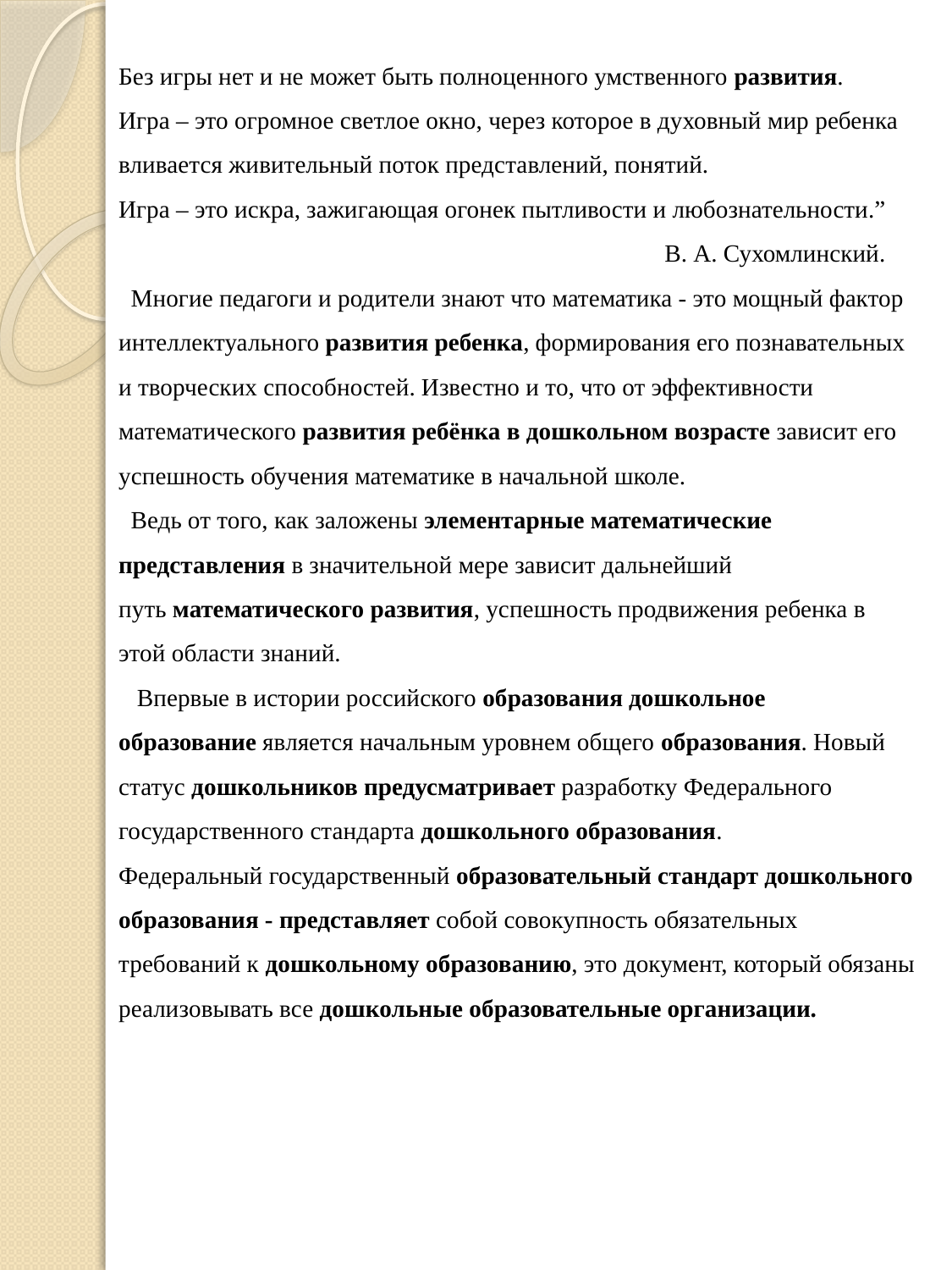

# Без игры нет и не может быть полноценного умственного развития. Игра – это огромное светлое окно, через которое в духовный мир ребенка вливается живительный поток представлений, понятий. Игра – это искра, зажигающая огонек пытливости и любознательности.” В. А. Сухомлинский. Многие педагоги и родители знают что математика - это мощный фактор интеллектуального развития ребенка, формирования его познавательных и творческих способностей. Известно и то, что от эффективности математического развития ребёнка в дошкольном возрасте зависит его успешность обучения математике в начальной школе. Ведь от того, как заложены элементарные математические представления в значительной мере зависит дальнейший путь математического развития, успешность продвижения ребенка в этой области знаний. Впервые в истории российского образования дошкольное образование является начальным уровнем общего образования. Новый статус дошкольников предусматривает разработку Федерального государственного стандарта дошкольного образования. Федеральный государственный образовательный стандарт дошкольного образования - представляет собой совокупность обязательных требований к дошкольному образованию, это документ, который обязаны реализовывать все дошкольные образовательные организации.